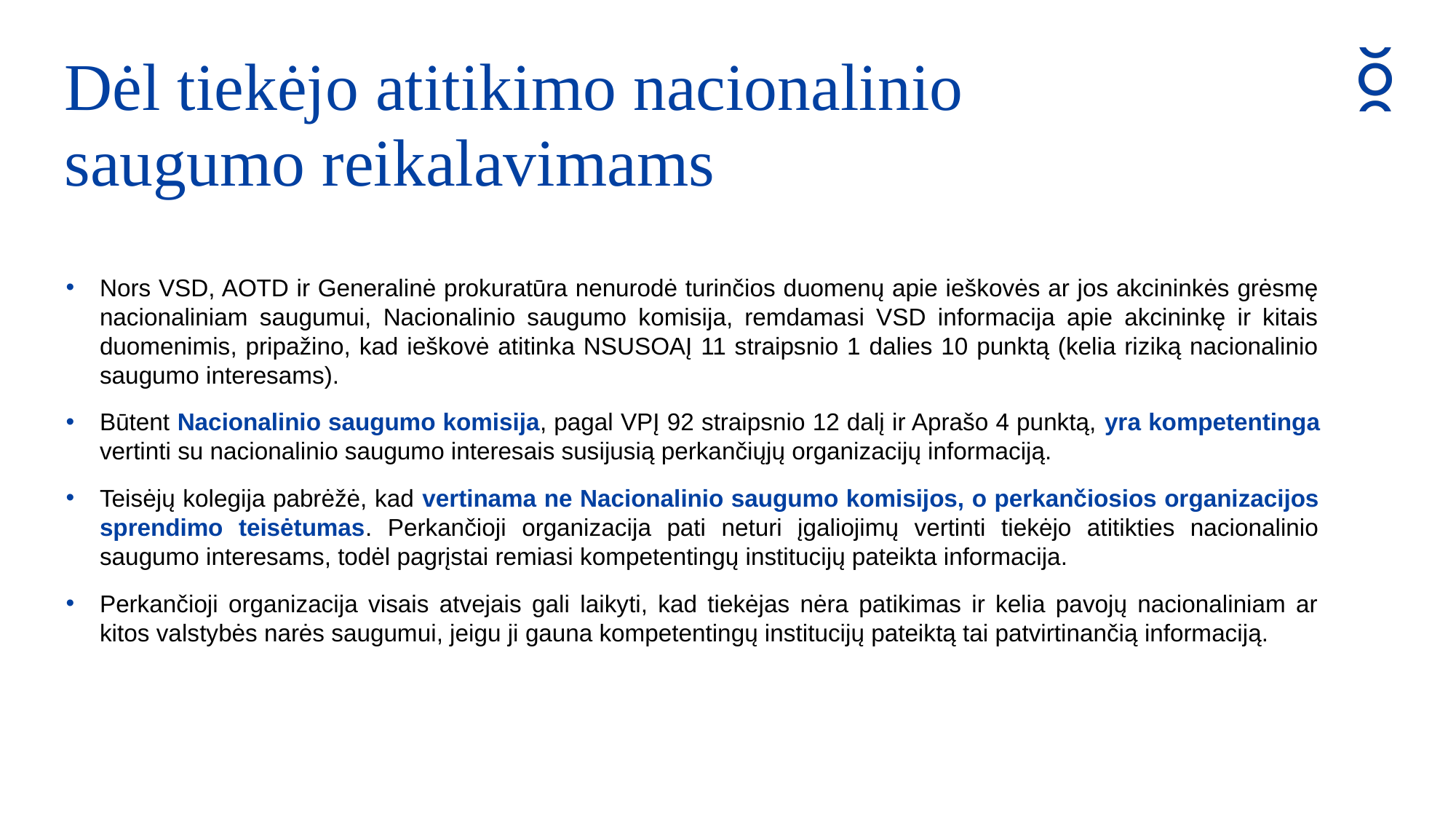

Dėl tiekėjo atitikimo nacionalinio saugumo reikalavimams
Nors VSD, AOTD ir Generalinė prokuratūra nenurodė turinčios duomenų apie ieškovės ar jos akcininkės grėsmę nacionaliniam saugumui, Nacionalinio saugumo komisija, remdamasi VSD informacija apie akcininkę ir kitais duomenimis, pripažino, kad ieškovė atitinka NSUSOAĮ 11 straipsnio 1 dalies 10 punktą (kelia riziką nacionalinio saugumo interesams).
Būtent Nacionalinio saugumo komisija, pagal VPĮ 92 straipsnio 12 dalį ir Aprašo 4 punktą, yra kompetentinga vertinti su nacionalinio saugumo interesais susijusią perkančiųjų organizacijų informaciją.
Teisėjų kolegija pabrėžė, kad vertinama ne Nacionalinio saugumo komisijos, o perkančiosios organizacijos sprendimo teisėtumas. Perkančioji organizacija pati neturi įgaliojimų vertinti tiekėjo atitikties nacionalinio saugumo interesams, todėl pagrįstai remiasi kompetentingų institucijų pateikta informacija.
Perkančioji organizacija visais atvejais gali laikyti, kad tiekėjas nėra patikimas ir kelia pavojų nacionaliniam ar kitos valstybės narės saugumui, jeigu ji gauna kompetentingų institucijų pateiktą tai patvirtinančią informaciją.